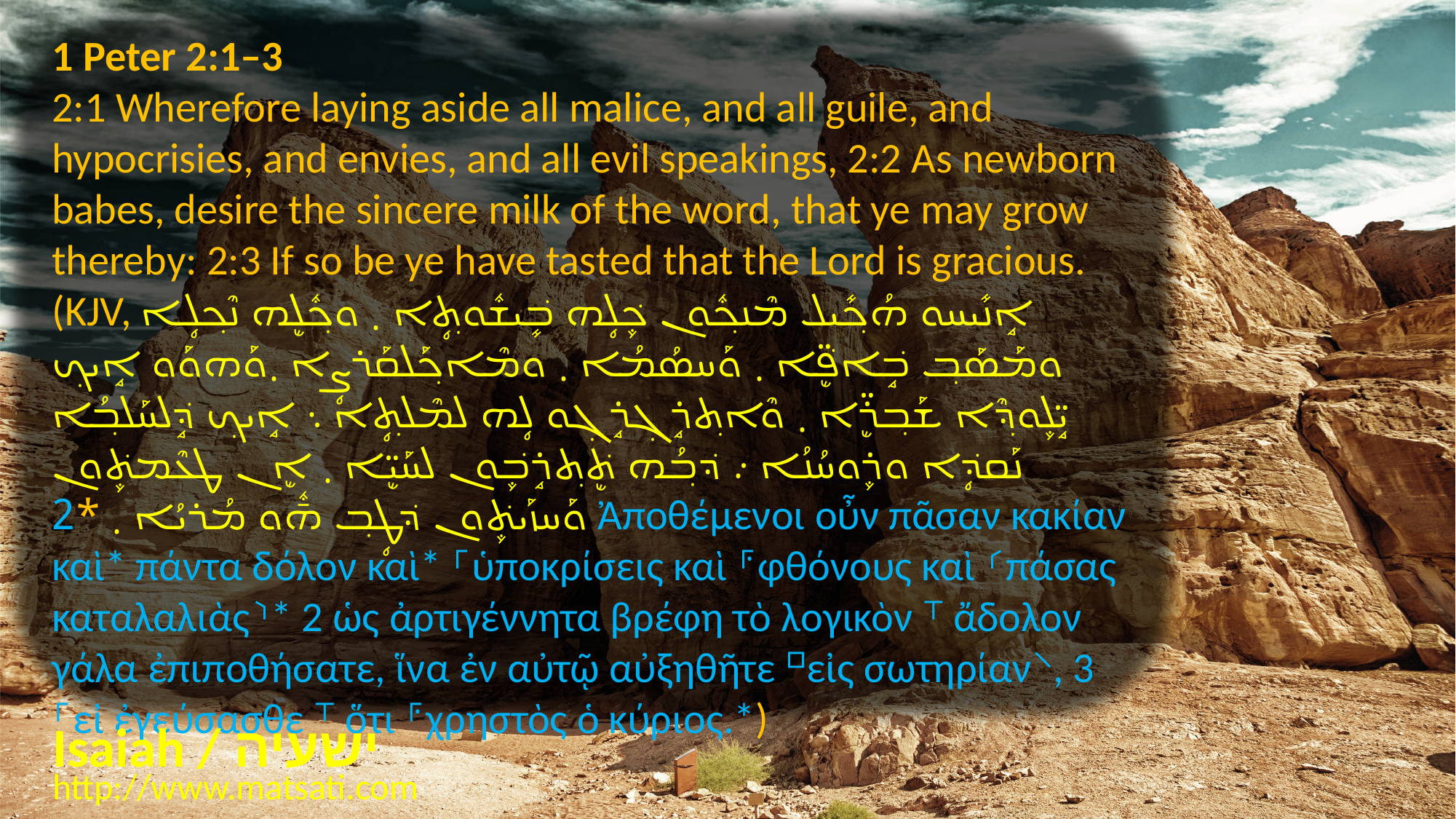

1 Peter 2:1–3
2:1 Wherefore laying aside all malice, and all guile, and hypocrisies, and envies, and all evil speakings, 2:2 As newborn babes, desire the sincere milk of the word, that ye may grow thereby: 2:3 If so be ye have tasted that the Lord is gracious. (KJV, ܐܱܢܺܝܚܘ ܗܳܟ݂ܺܝܠ ܡܶܢܟ݂ܽܘܢ ܟܾ݁ܠܴܗ ܒܻ݁ܝܫܽܘܬ݂ܴܐ ܂ ܘܟ݂ܽܠܷܗ ܢܶܟ݂ܠܴܐ ܘܡܰܣܰܒ݂ ܒܱ݁ܐܦܷ̈݁ܐ ܂ ܘܰܚܣܳܡܳܐ ܂ ܘܡܶܐܟ݂ܰܠܩܰܪܨܴܐ ܂ܘܰܗܘܰܘ ܐܱܝܟ݂ ܝܱ̈ܠܾܘܕ݂ܶܐ ܫܰܒ݂ܪܷ̈ܐ ܂ ܘܶܐܬ݂ܪܱܓ݂ܪܱܓ݂ܘ ܠܴܗ ܠܡܶܠܬ݂ܴܐ ܆ ܐܱܝܟ݂ ܕܱ݁ܠܚܰܠܒ݂ܳܐ ܢܰܩܕܴ݁ܐ ܘܪܾܘܚܳܢܳܐ ܇ ܕ݁ܒ݂ܳܗ ܬܷ݁ܬ݂ܪܱܒܾ݁ܘܢ ܠܚܰܝܷ̈ܐ ܂ ܐܷܢ ܛܥܶܡܬܾ݁ܘܢ ܘܰܚܙܰܝܬܾ݁ܘܢ ܕ݁ܛܴܒ݂ ܗ̄ܽܘ ܡܳܪܝܳܐ ܂ *2 Ἀποθέμενοι οὖν πᾶσαν κακίαν καὶ* πάντα δόλον καὶ* ⸀ὑποκρίσεις καὶ ⸁φθόνους καὶ ⸂πάσας καταλαλιὰς⸃* 2 ὡς ἀρτιγέννητα βρέφη τὸ λογικὸν ⸆ ἄδολον γάλα ἐπιποθήσατε, ἵνα ἐν αὐτῷ αὐξηθῆτε ⸋εἰς σωτηρίαν⸌, 3 ⸀εἰ ἐγεύσασθε ⸆ ὅτι ⸁χρηστὸς ὁ κύριος.*)
Isaiah / ישעיה
http://www.matsati.com